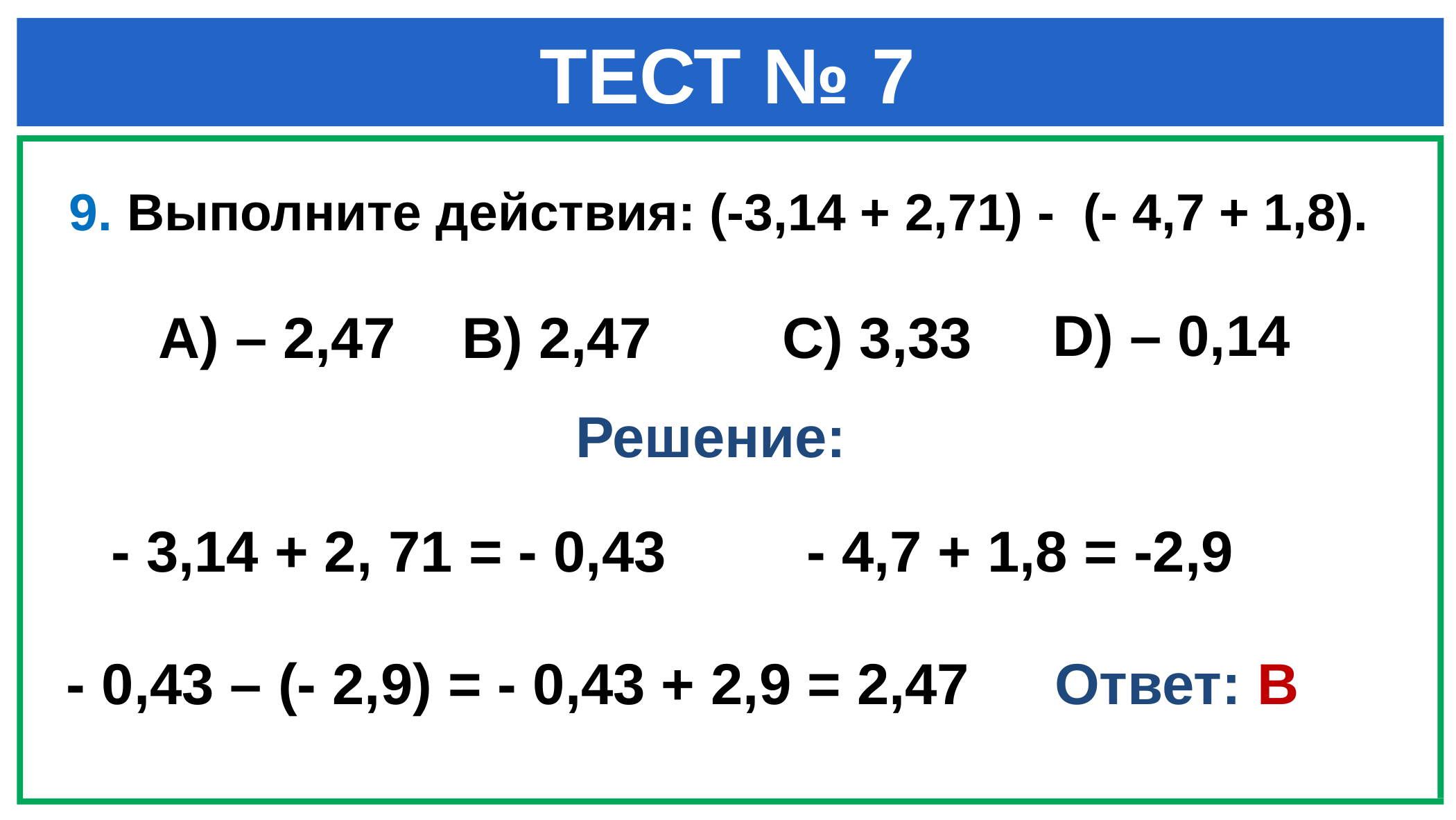

# ТЕСТ № 7
    9. Выполните действия: (-3,14 + 2,71) -  (- 4,7 + 1,8).
D) – 0,14
A) – 2,47
B) 2,47
C) 3,33
Решение:
 - 3,14 + 2, 71 = - 0,43
 - 4,7 + 1,8 = -2,9
Ответ: В
 - 0,43 – (- 2,9) = - 0,43 + 2,9 = 2,47